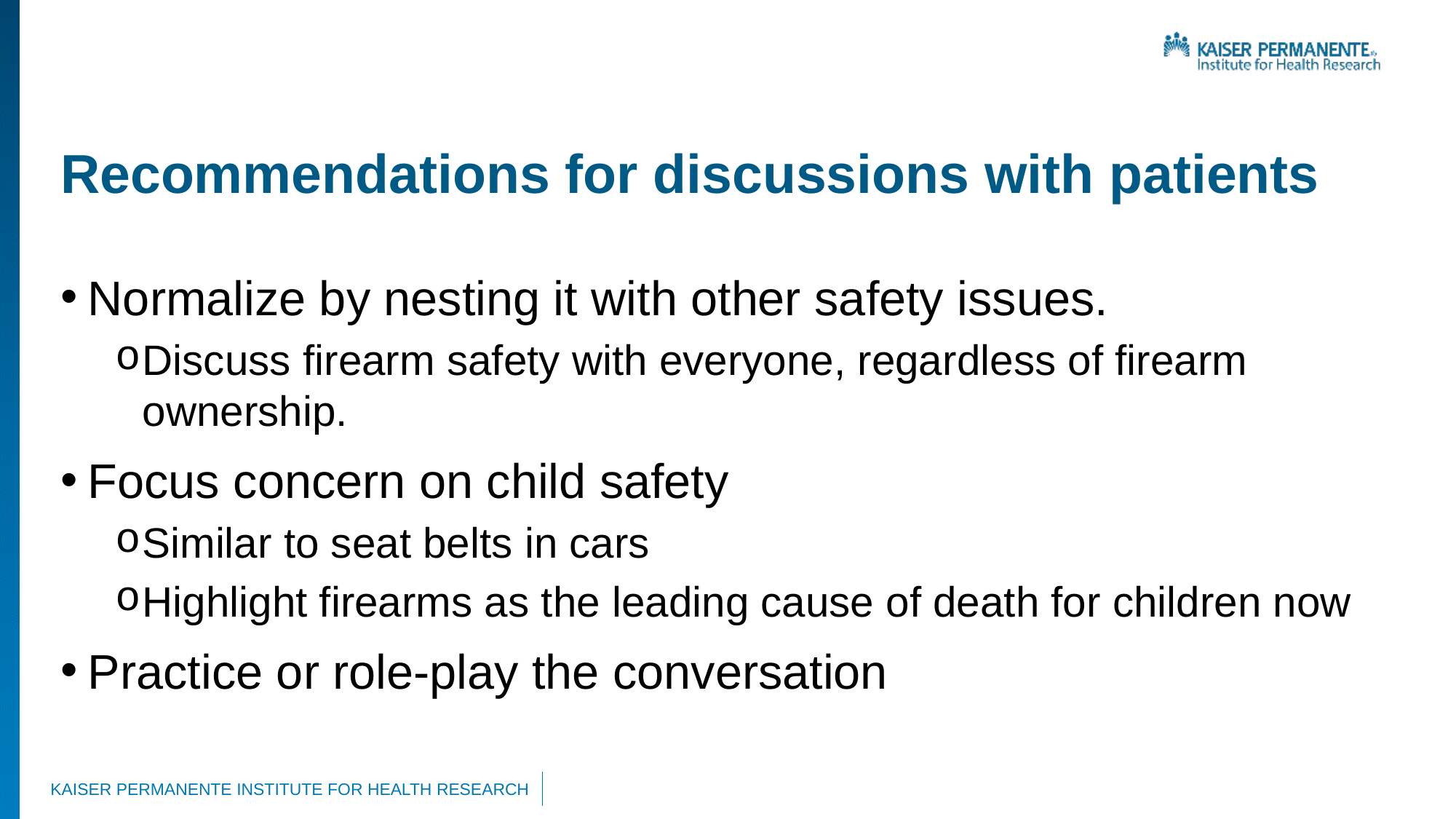

# Recommendations for discussions with patients
Normalize by nesting it with other safety issues.
Discuss firearm safety with everyone, regardless of firearm ownership.
Focus concern on child safety
Similar to seat belts in cars
Highlight firearms as the leading cause of death for children now
Practice or role-play the conversation